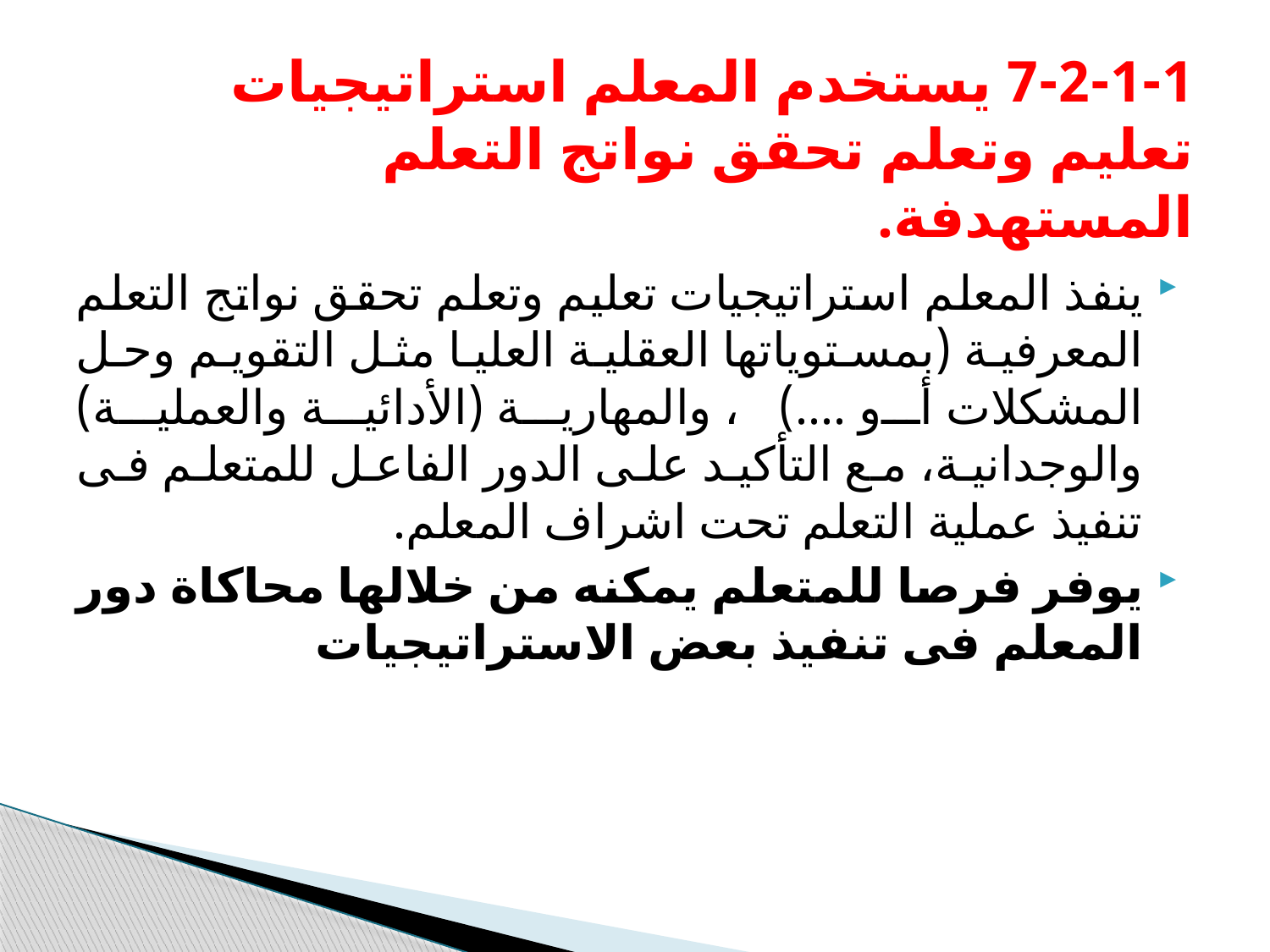

# 7-2-1-1 يستخدم المعلم استراتيجيات تعليم وتعلم تحقق نواتج التعلم المستهدفة.
ينفذ المعلم استراتيجيات تعليم وتعلم تحقق نواتج التعلم المعرفية (بمستوياتها العقلية العليا مثل التقويم وحل المشكلات أو ....)، والمهارية (الأدائية والعملية) والوجدانية، مع التأكيد على الدور الفاعل للمتعلم فى تنفيذ عملية التعلم تحت اشراف المعلم.
يوفر فرصا للمتعلم يمكنه من خلالها محاكاة دور المعلم فى تنفيذ بعض الاستراتيجيات